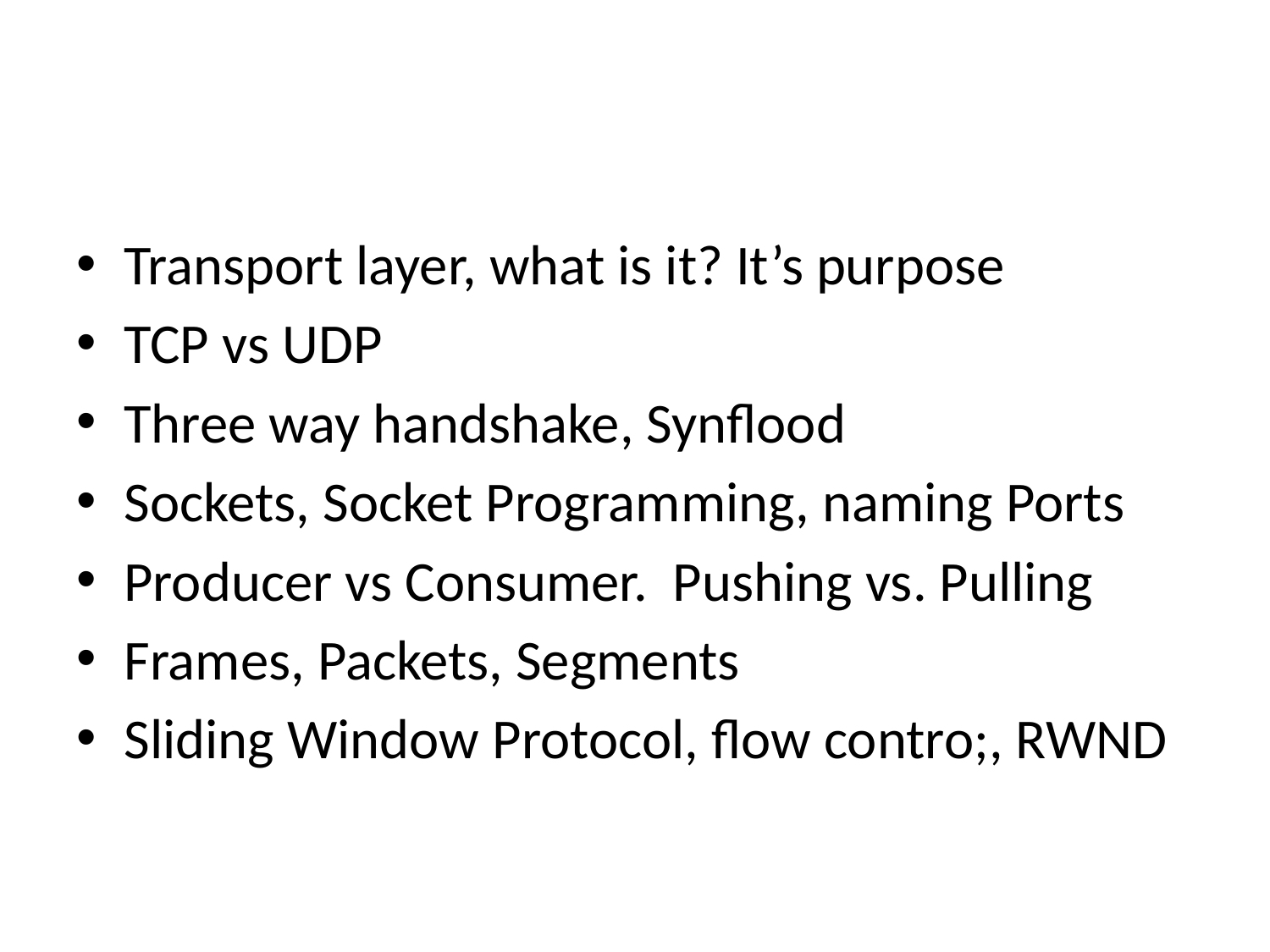

#
Transport layer, what is it? It’s purpose
TCP vs UDP
Three way handshake, Synflood
Sockets, Socket Programming, naming Ports
Producer vs Consumer.  Pushing vs. Pulling
Frames, Packets, Segments
Sliding Window Protocol, flow contro;, RWND